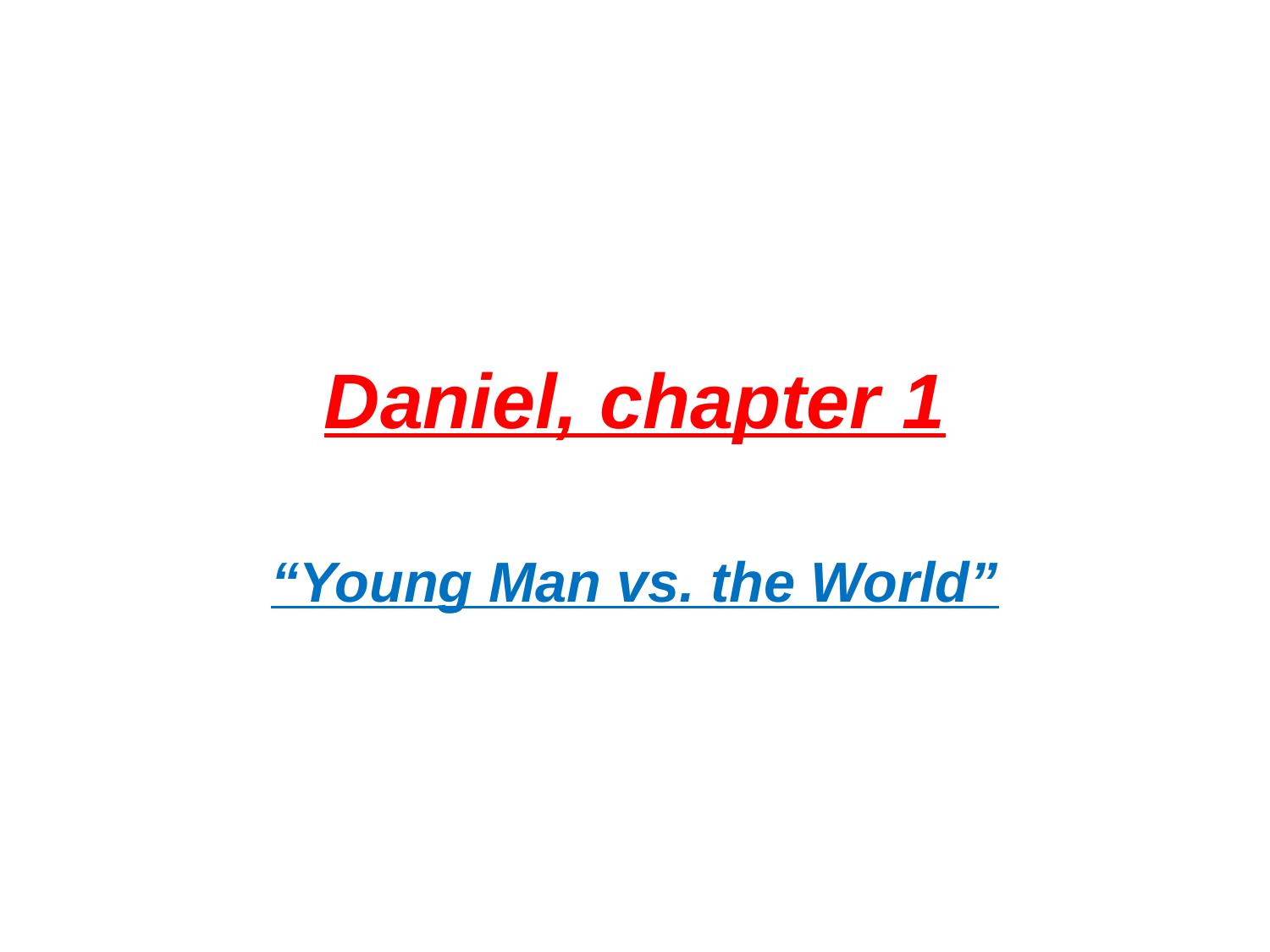

# Daniel, chapter 1
“Young Man vs. the World”